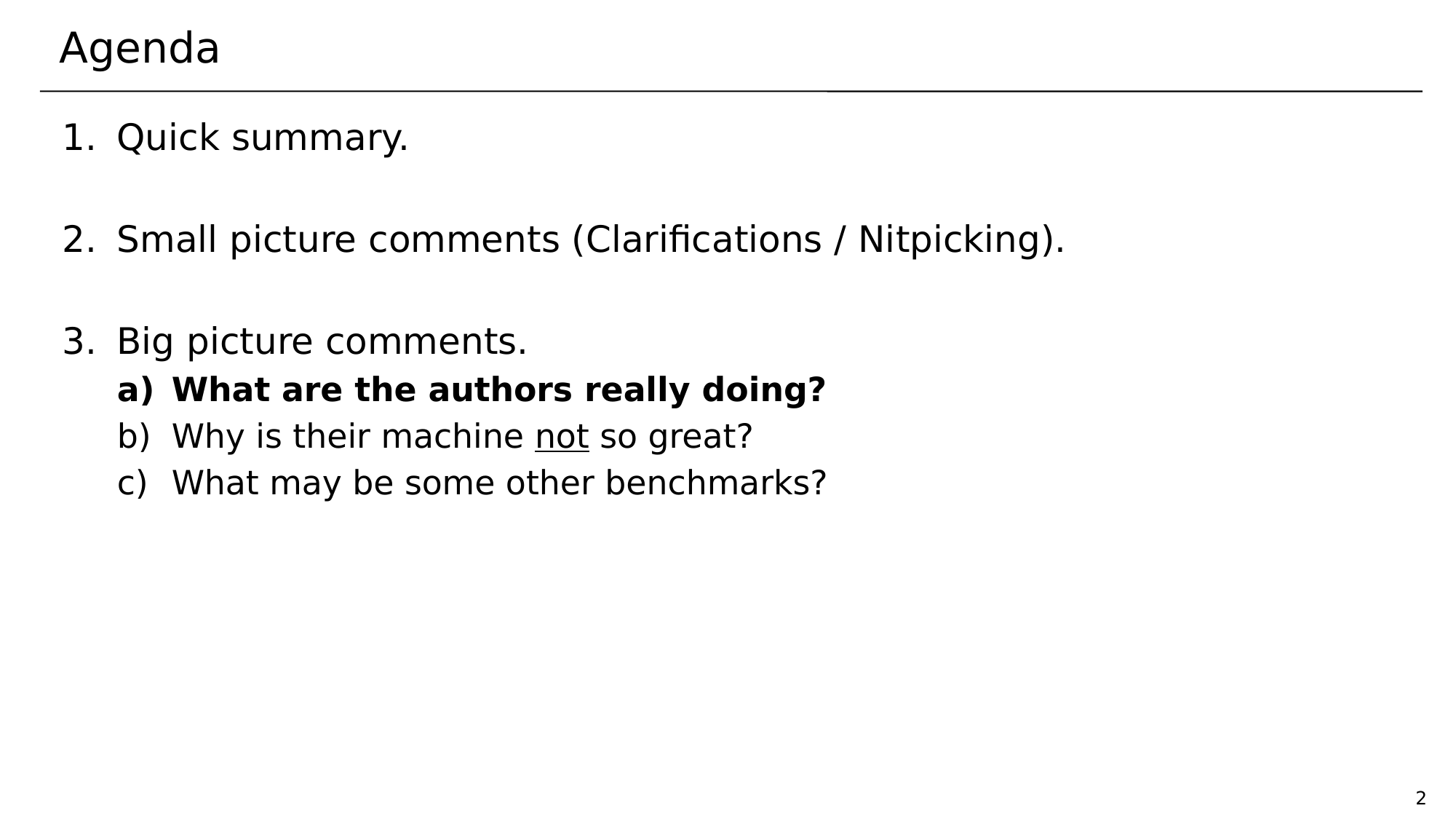

# Agenda
Quick summary.

Small picture comments (Clarifications / Nitpicking).

Big picture comments.
What are the authors really doing?
Why is their machine not so great?
What may be some other benchmarks?
2